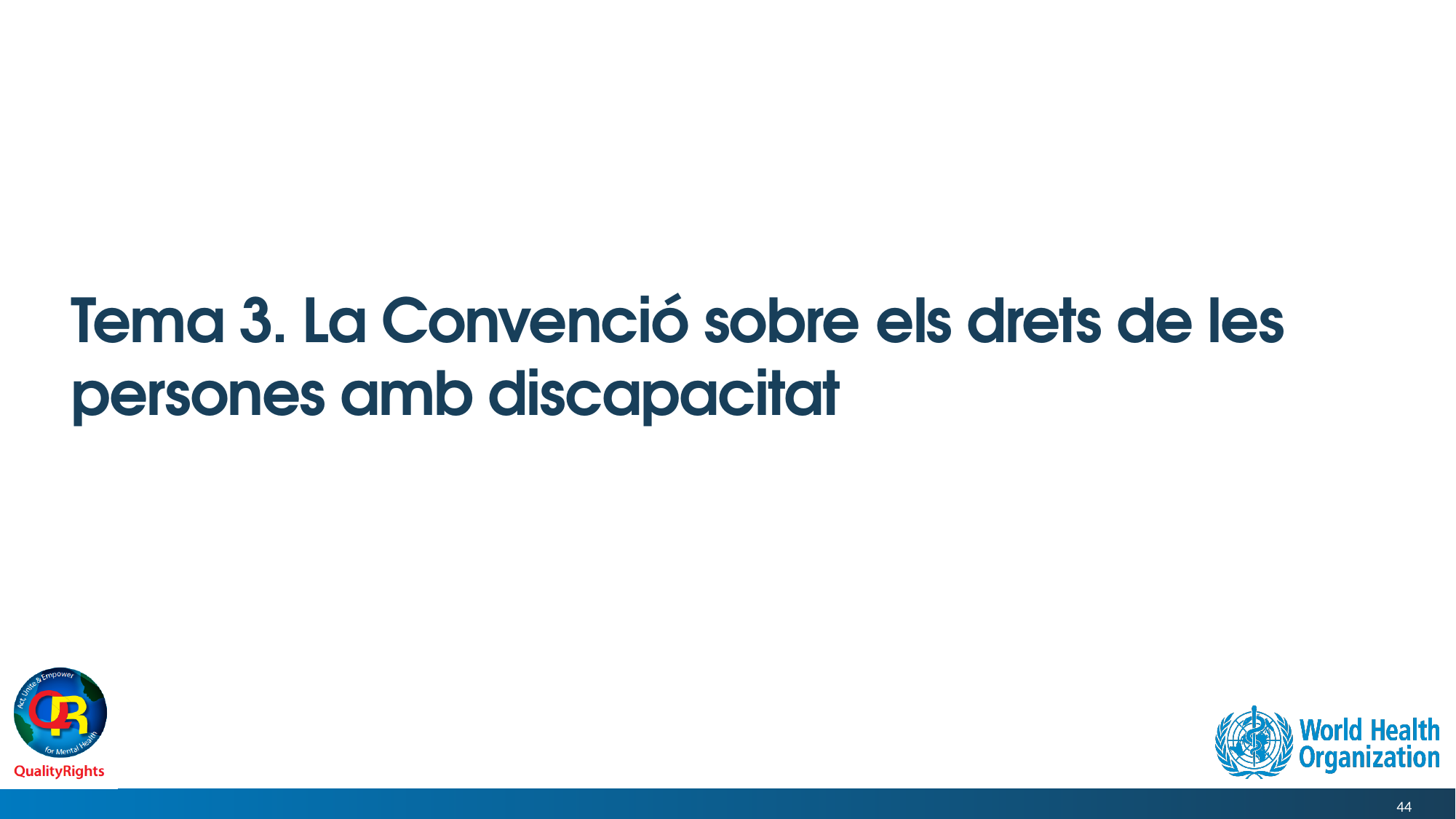

# Tema 3. La Convenció sobre els drets de les persones amb discapacitat